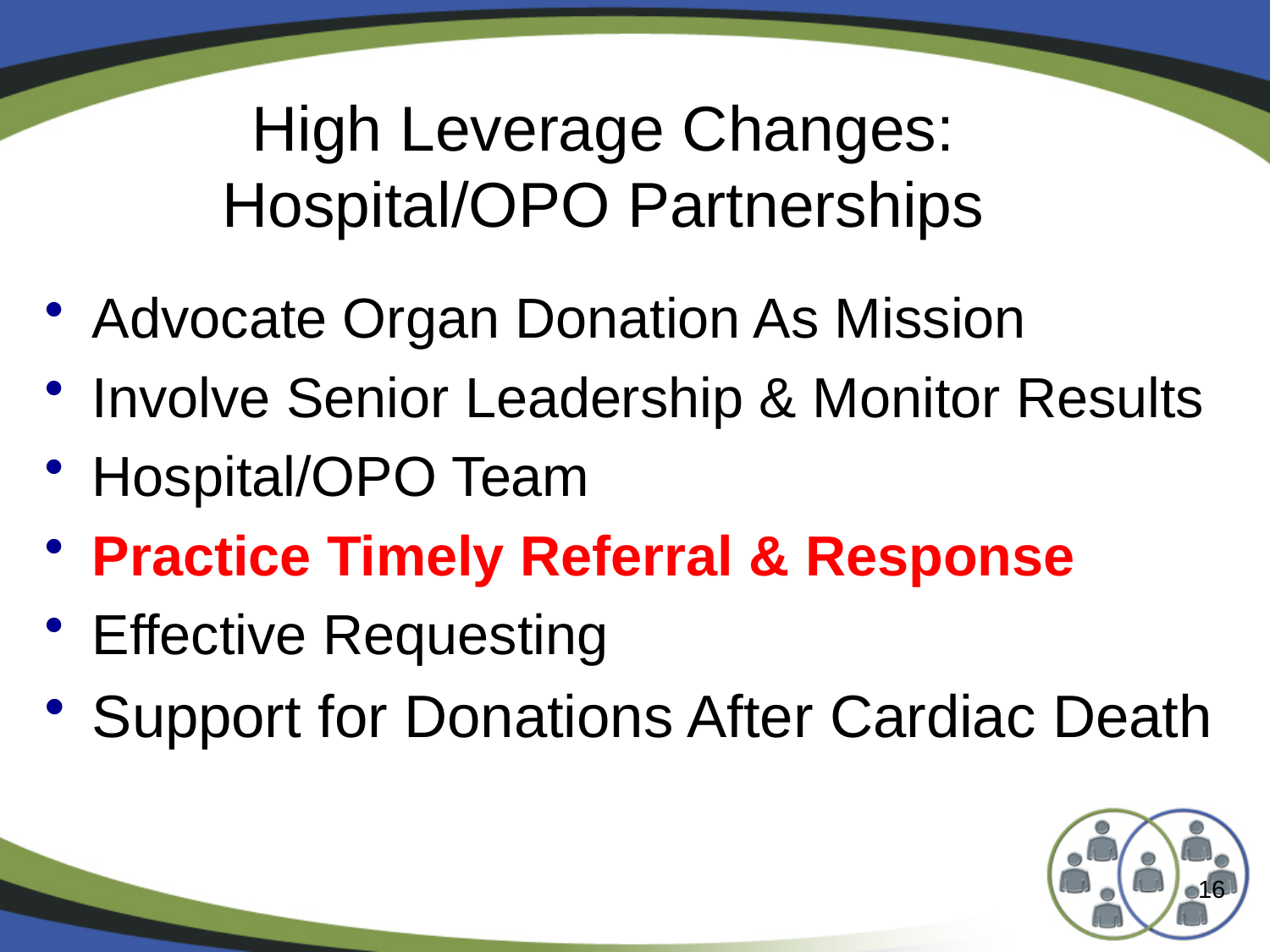

# High Leverage Changes: Hospital/OPO Partnerships

Advocate Organ Donation As Mission
Involve Senior Leadership & Monitor Results
Hospital/OPO Team
Practice Timely Referral & Response
Effective Requesting
Support for Donations After Cardiac Death

16